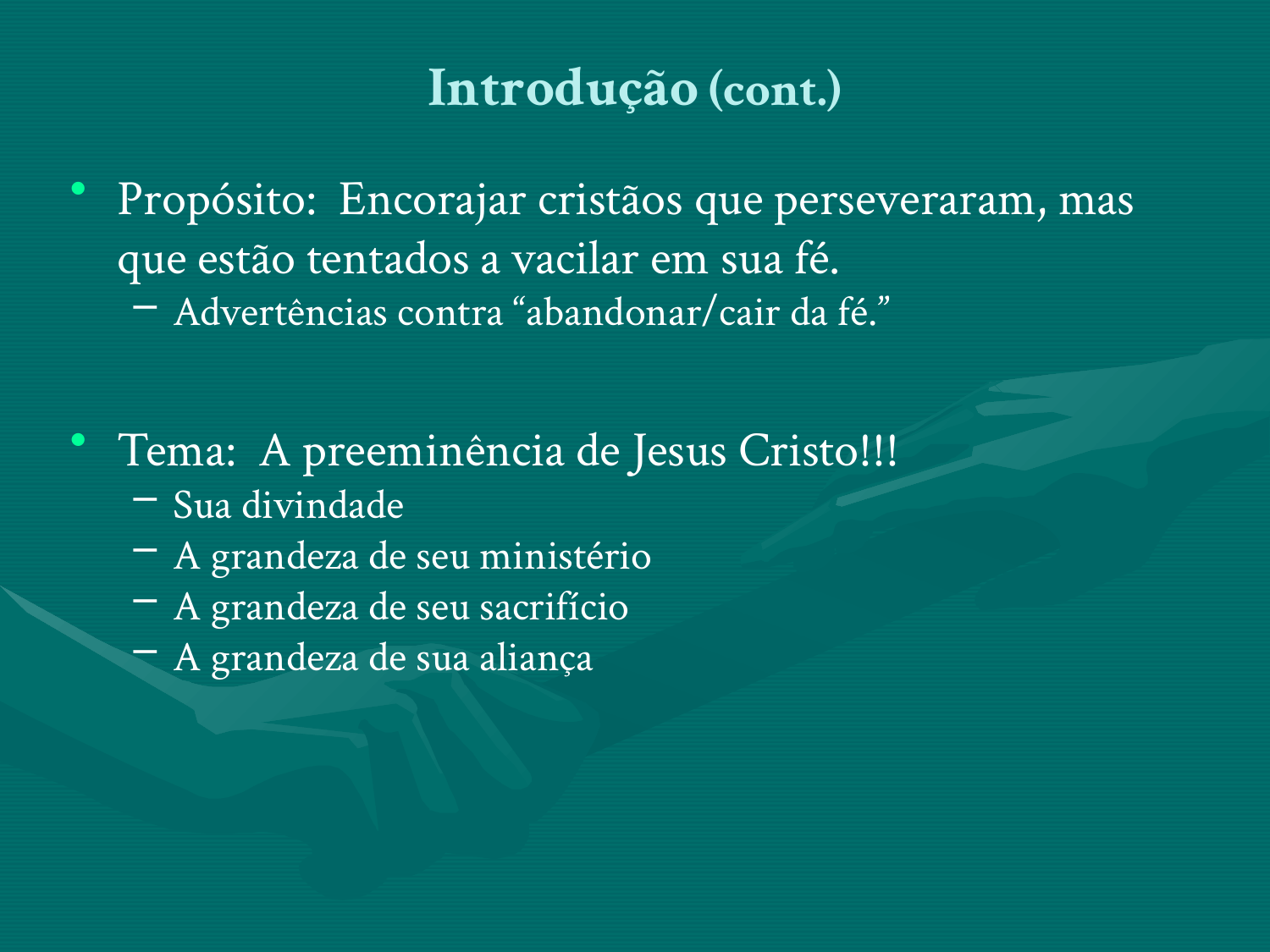

Introdução (cont.)
Propósito:  Encorajar cristãos que perseveraram, mas que estão tentados a vacilar em sua fé.
Advertências contra “abandonar/cair da fé.”

Tema:  A preeminência de Jesus Cristo!!!
Sua divindade
A grandeza de seu ministério
A grandeza de seu sacrifício
A grandeza de sua aliança